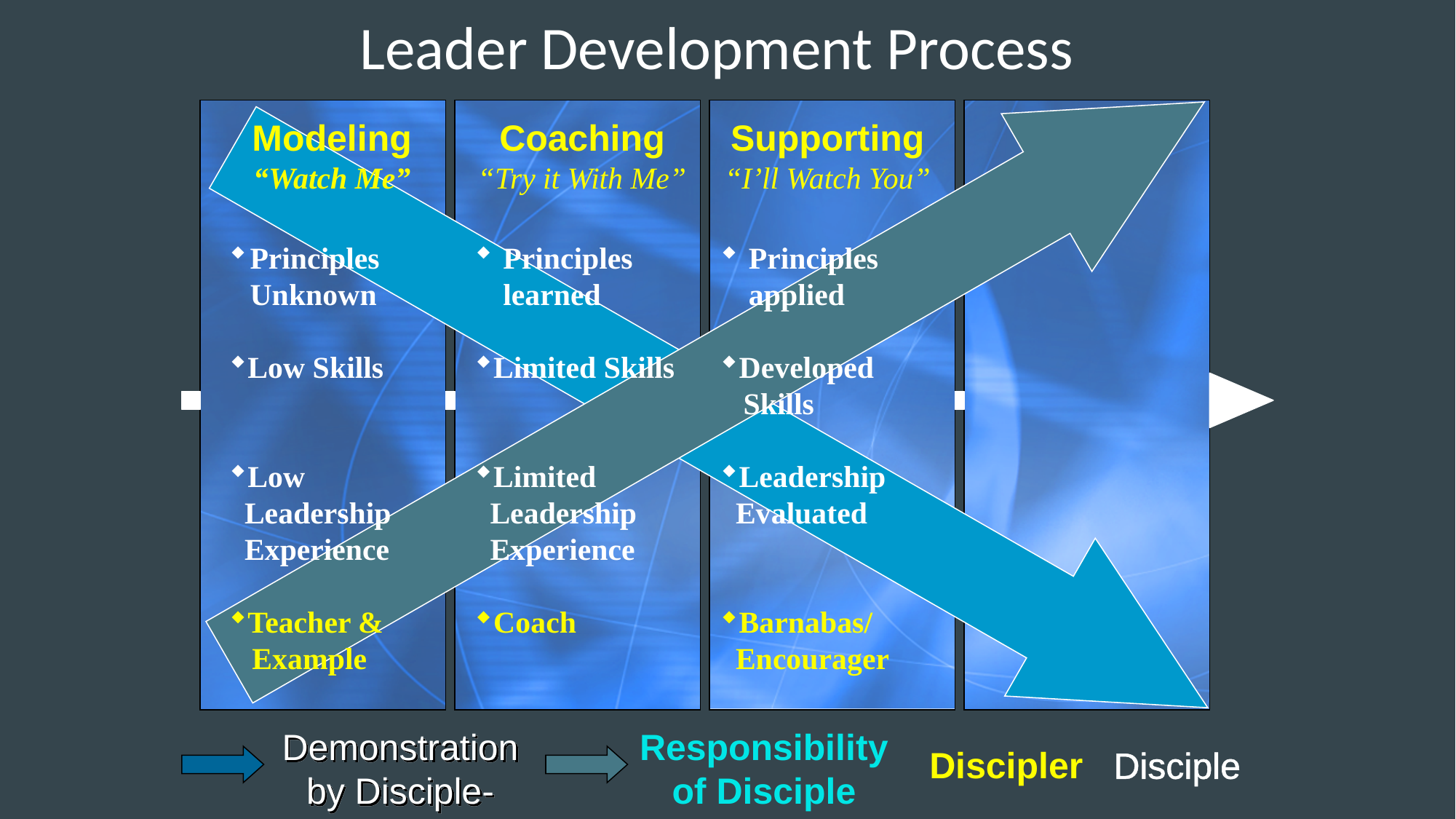

# Leader Development Process

Modeling
“Watch Me”

Principles Unknown

Low Skills

Low
  Leadership
  Experience

Teacher &
   Example
Coaching
“Try it With Me”

Principles learned

Limited Skills

Limited
  Leadership
  Experience

Coach
Supporting
“I’ll Watch You”

Principles applied

Developed
   Skills

Leadership
  Evaluated

Barnabas/
  Encourager

Responsibility of Disciple

Demonstration by Disciple-Maker

Discipler   Disciple